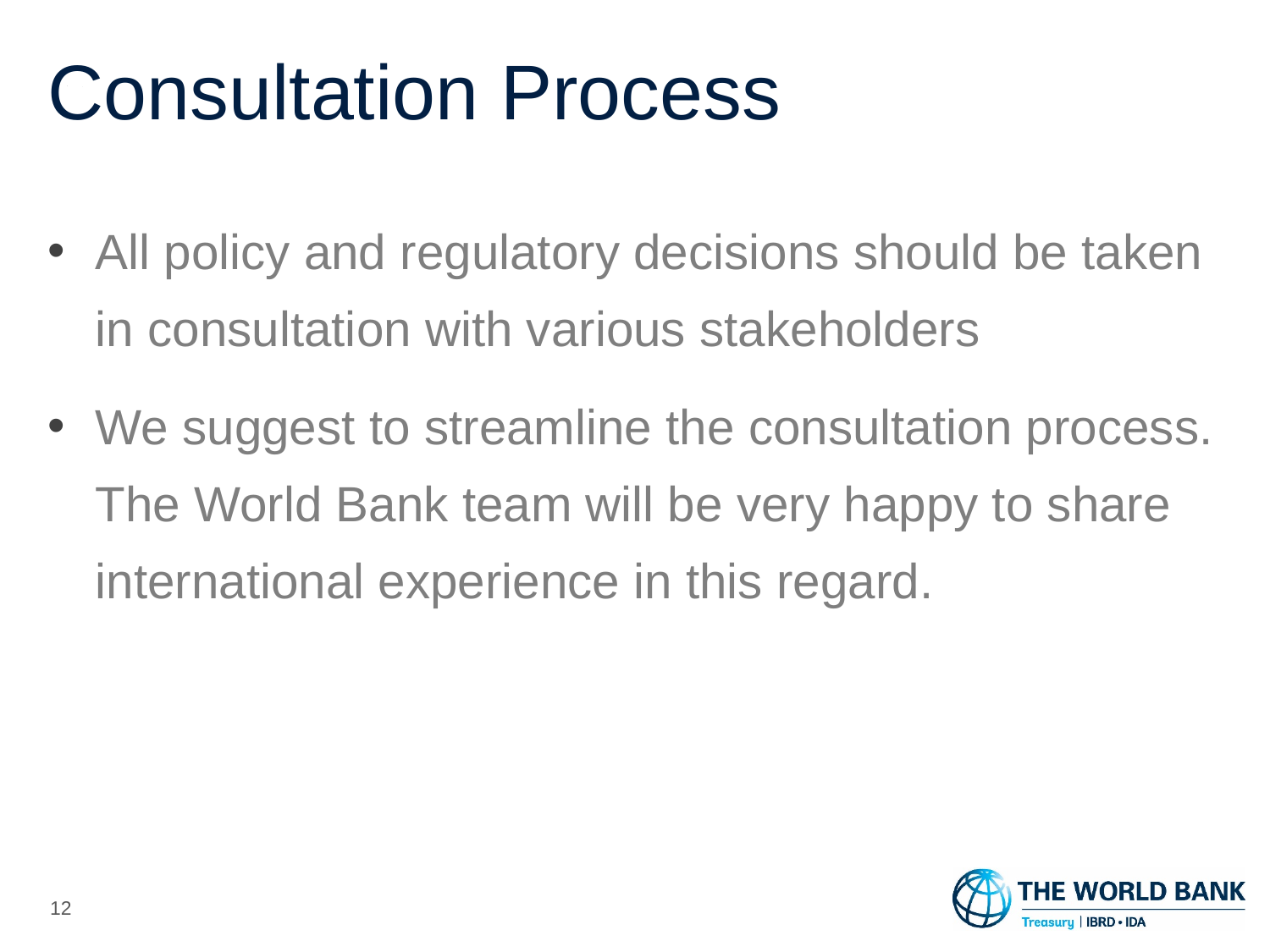

# Consultation Process
All policy and regulatory decisions should be taken  in consultation with various stakeholders
We suggest to streamline the consultation process. The World Bank team will be very happy to share international experience in this regard.
12